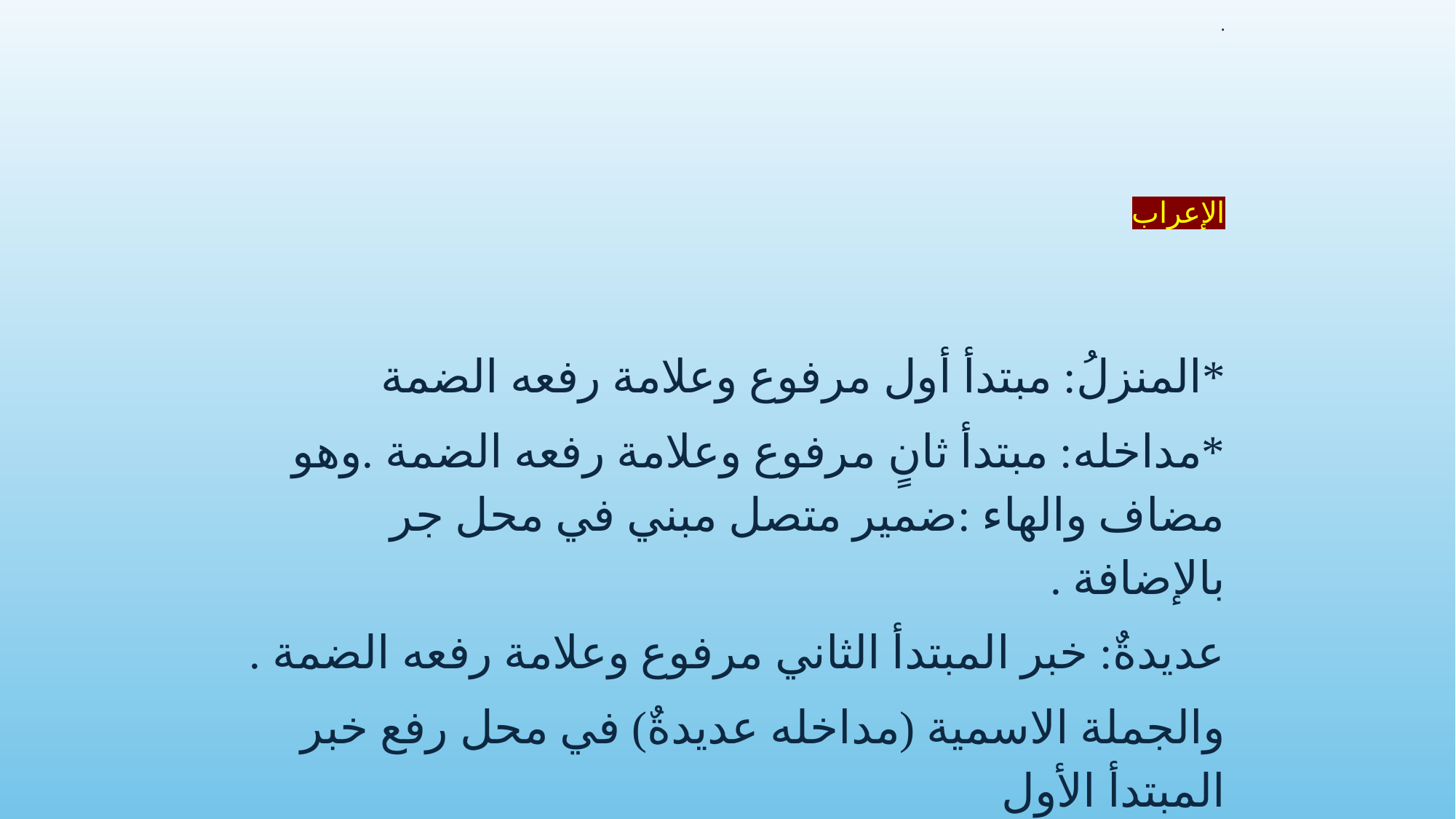

.
الإعراب

*المنزلُ: مبتدأ أول مرفوع وعلامة رفعه الضمة
*مداخله: مبتدأ ثانٍ مرفوع وعلامة رفعه الضمة .وهو مضاف والهاء :ضمير متصل مبني في محل جر بالإضافة .
عديدةٌ: خبر المبتدأ الثاني مرفوع وعلامة رفعه الضمة .
والجملة الاسمية (مداخله عديدةٌ) في محل رفع خبر المبتدأ الأول
.